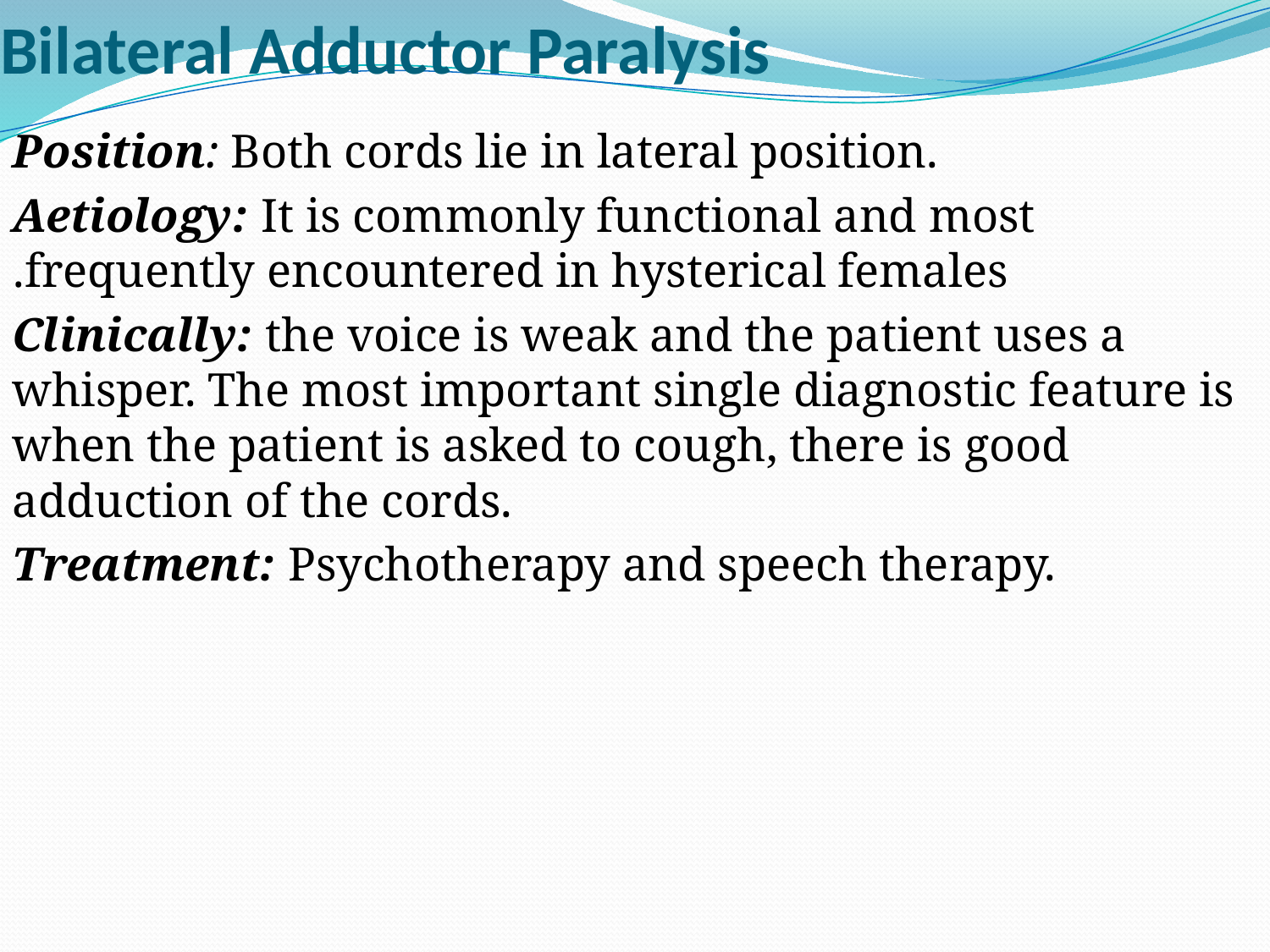

# Bilateral Adductor Paralysis
Position: Both cords lie in lateral position.
Aetiology: It is commonly functional and most frequently encountered in hysterical females.
Clinically: the voice is weak and the patient uses a whisper. The most important single diagnostic feature is when the patient is asked to cough, there is good adduction of the cords.
Treatment: Psychotherapy and speech therapy.